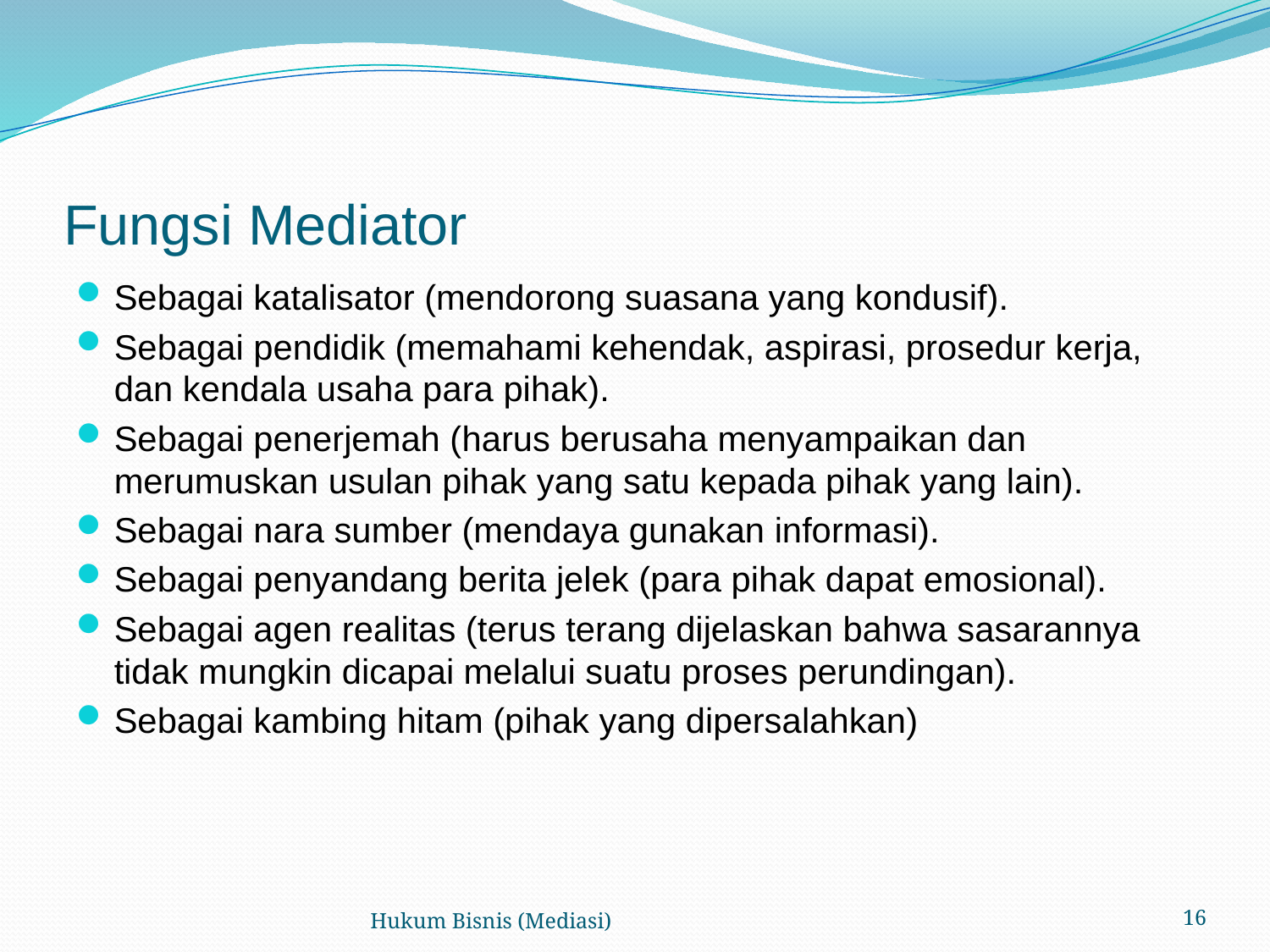

# Fungsi Mediator
Sebagai katalisator (mendorong suasana yang kondusif).
Sebagai pendidik (memahami kehendak, aspirasi, prosedur kerja, dan kendala usaha para pihak).
Sebagai penerjemah (harus berusaha menyampaikan dan merumuskan usulan pihak yang satu kepada pihak yang lain).
Sebagai nara sumber (mendaya gunakan informasi).
Sebagai penyandang berita jelek (para pihak dapat emosional).
Sebagai agen realitas (terus terang dijelaskan bahwa sasarannya tidak mungkin dicapai melalui suatu proses perundingan).
Sebagai kambing hitam (pihak yang dipersalahkan)
Hukum Bisnis (Mediasi)
16